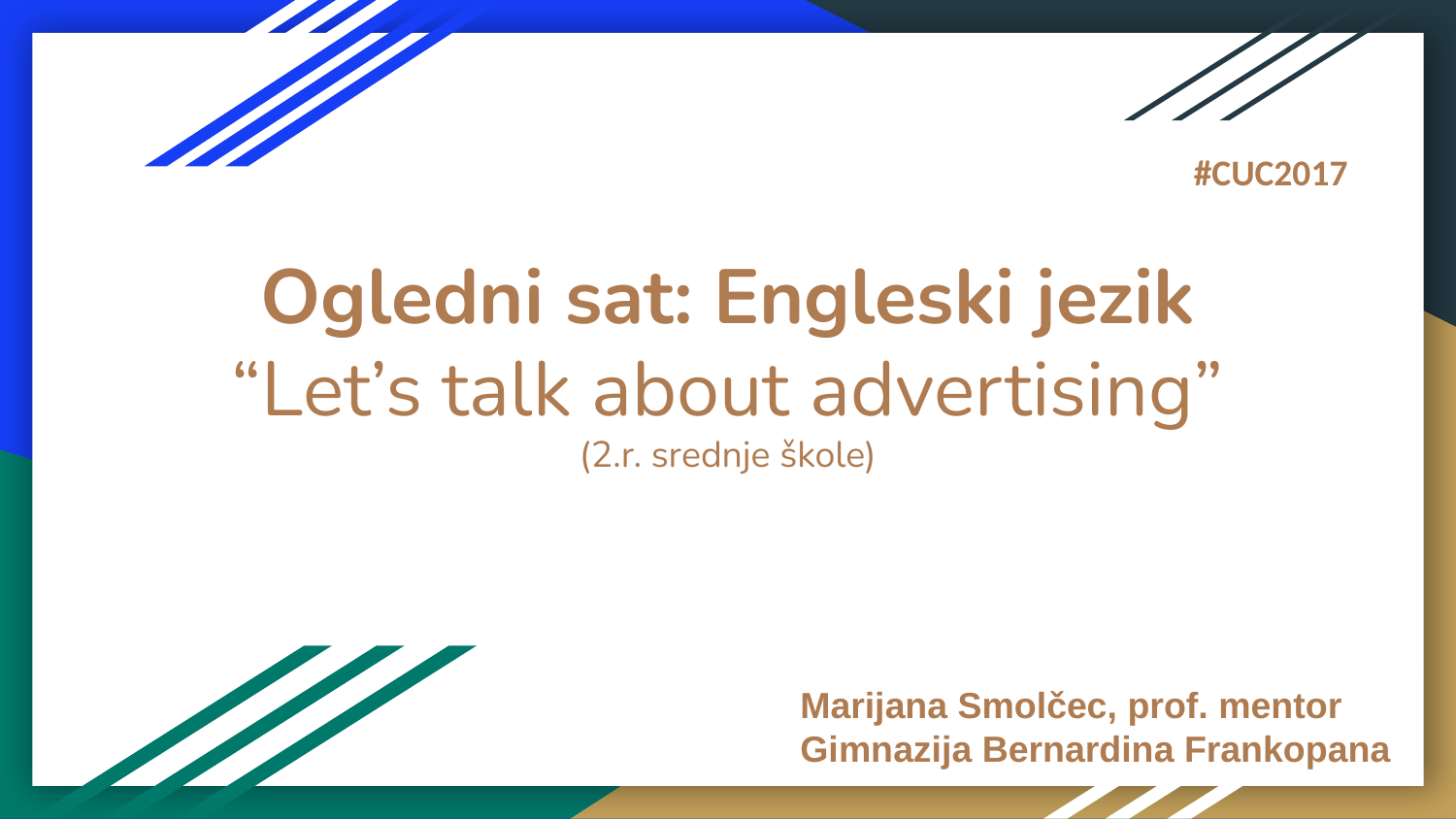

#CUC2017
# Ogledni sat: Engleski jezik
“Let’s talk about advertising”
(2.r. srednje škole)
Marijana Smolčec, prof. mentor
Gimnazija Bernardina Frankopana